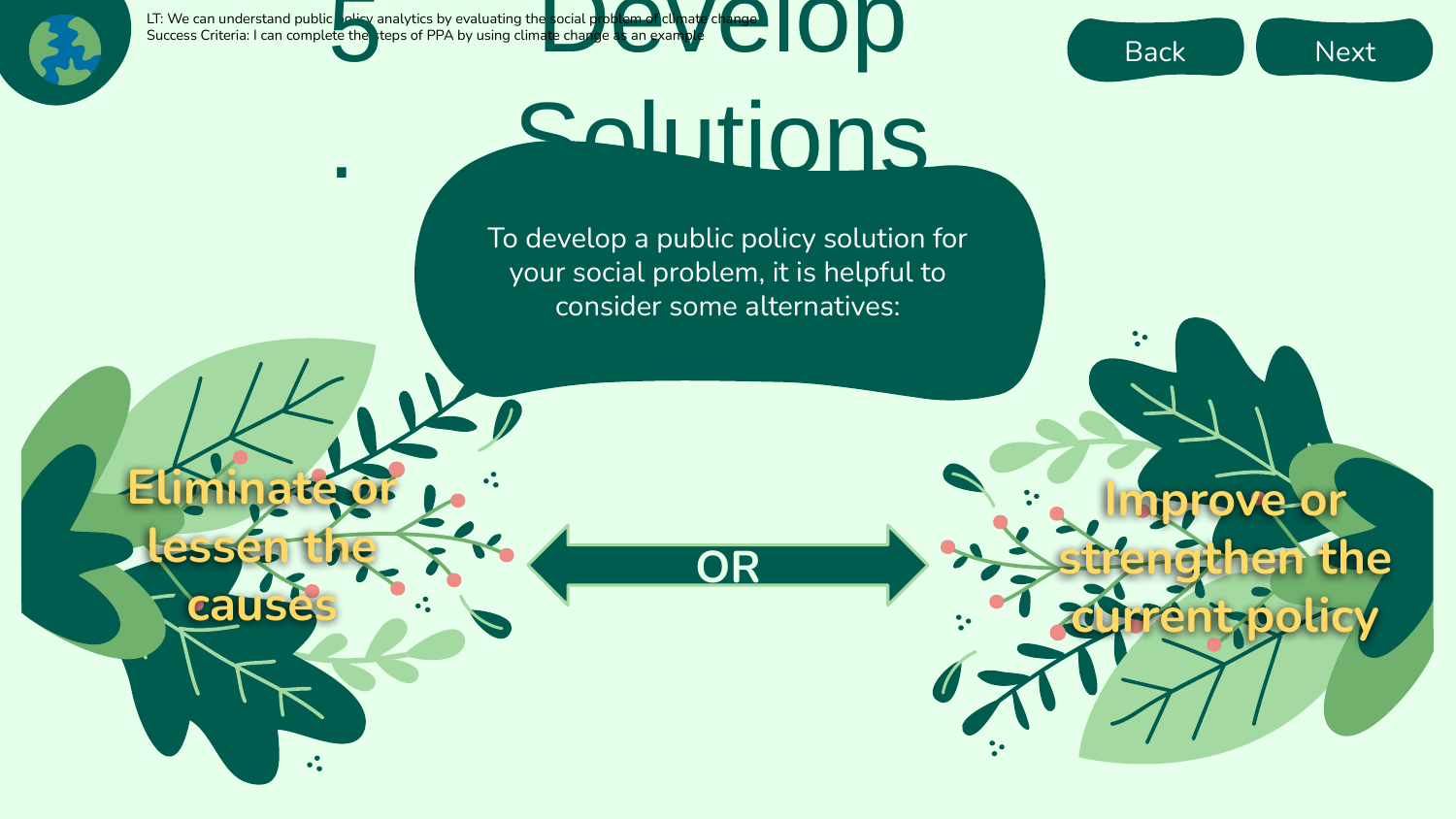

LT: We can understand public policy analytics by evaluating the social problem of climate change
Success Criteria: I can complete the steps of PPA by using climate change as an example

Back
Next
# Develop Solutions
5.

To develop a public policy solution for your social problem, it is helpful to consider some alternatives:

Eliminate or lessen the causes

Improve or strengthen the current policy

OR